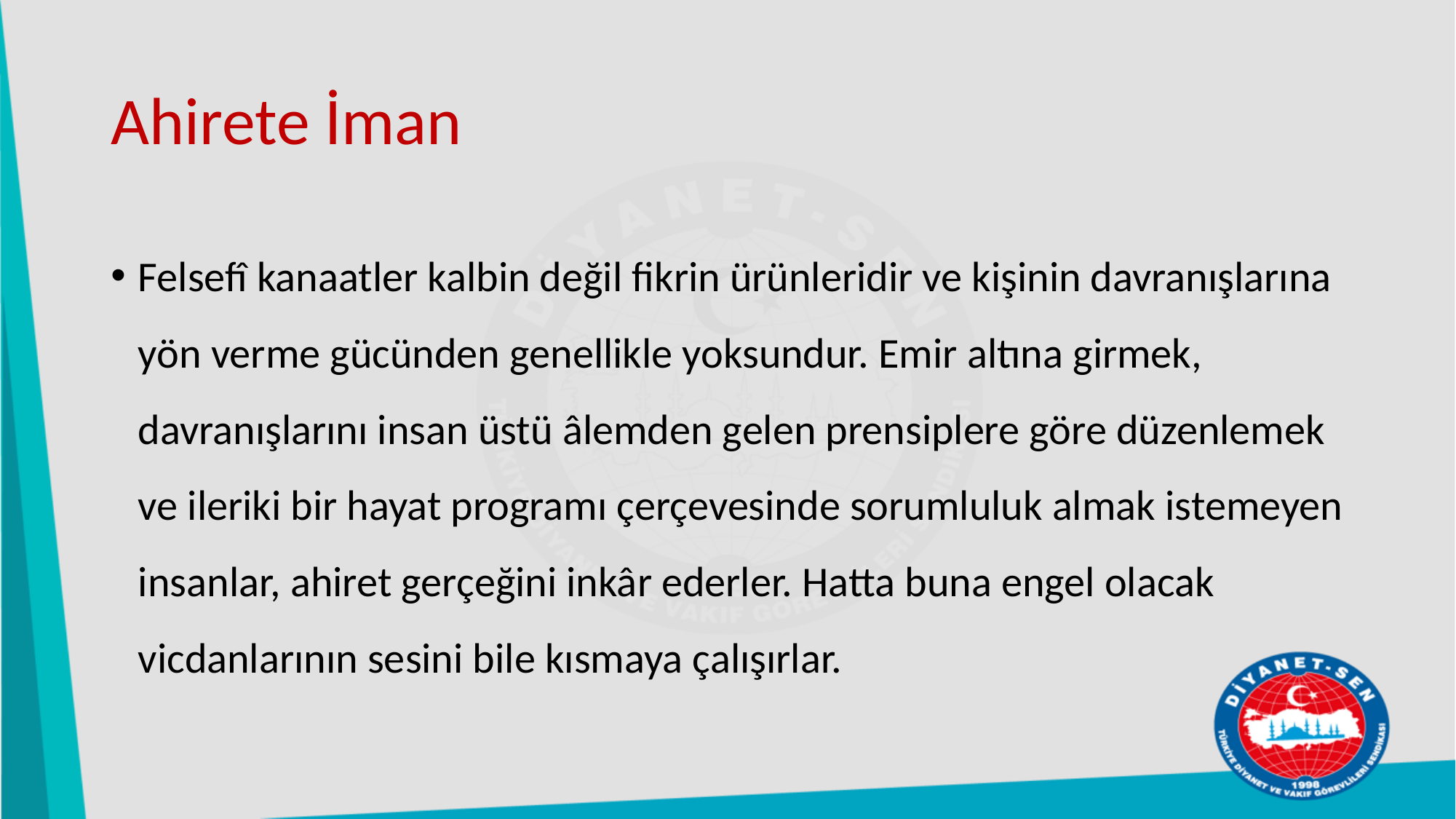

# Ahirete İman
Felsefî kanaatler kalbin değil fikrin ürünleridir ve kişinin davranışlarına yön verme gücünden genellikle yoksundur. Emir altına girmek, davranışlarını insan üstü âlemden gelen prensiplere göre düzenlemek ve ileriki bir hayat programı çerçevesinde sorumluluk almak istemeyen insanlar, ahiret gerçeğini inkâr ederler. Hatta buna engel olacak vicdanlarının sesini bile kısmaya çalışırlar.